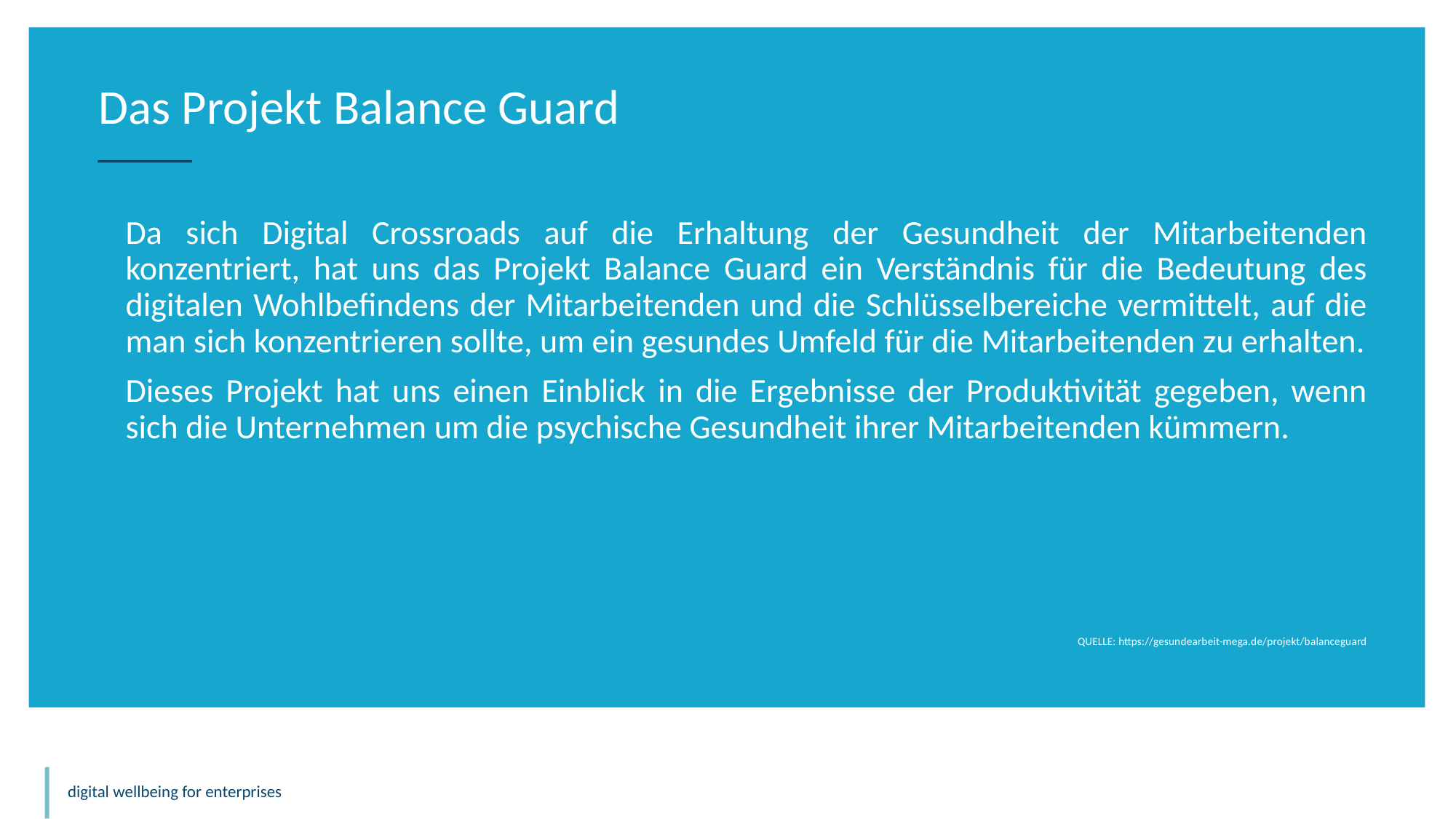

Das Projekt Balance Guard
Da sich Digital Crossroads auf die Erhaltung der Gesundheit der Mitarbeitenden konzentriert, hat uns das Projekt Balance Guard ein Verständnis für die Bedeutung des digitalen Wohlbefindens der Mitarbeitenden und die Schlüsselbereiche vermittelt, auf die man sich konzentrieren sollte, um ein gesundes Umfeld für die Mitarbeitenden zu erhalten.
Dieses Projekt hat uns einen Einblick in die Ergebnisse der Produktivität gegeben, wenn sich die Unternehmen um die psychische Gesundheit ihrer Mitarbeitenden kümmern.

QUELLE: https://gesundearbeit-mega.de/projekt/balanceguard